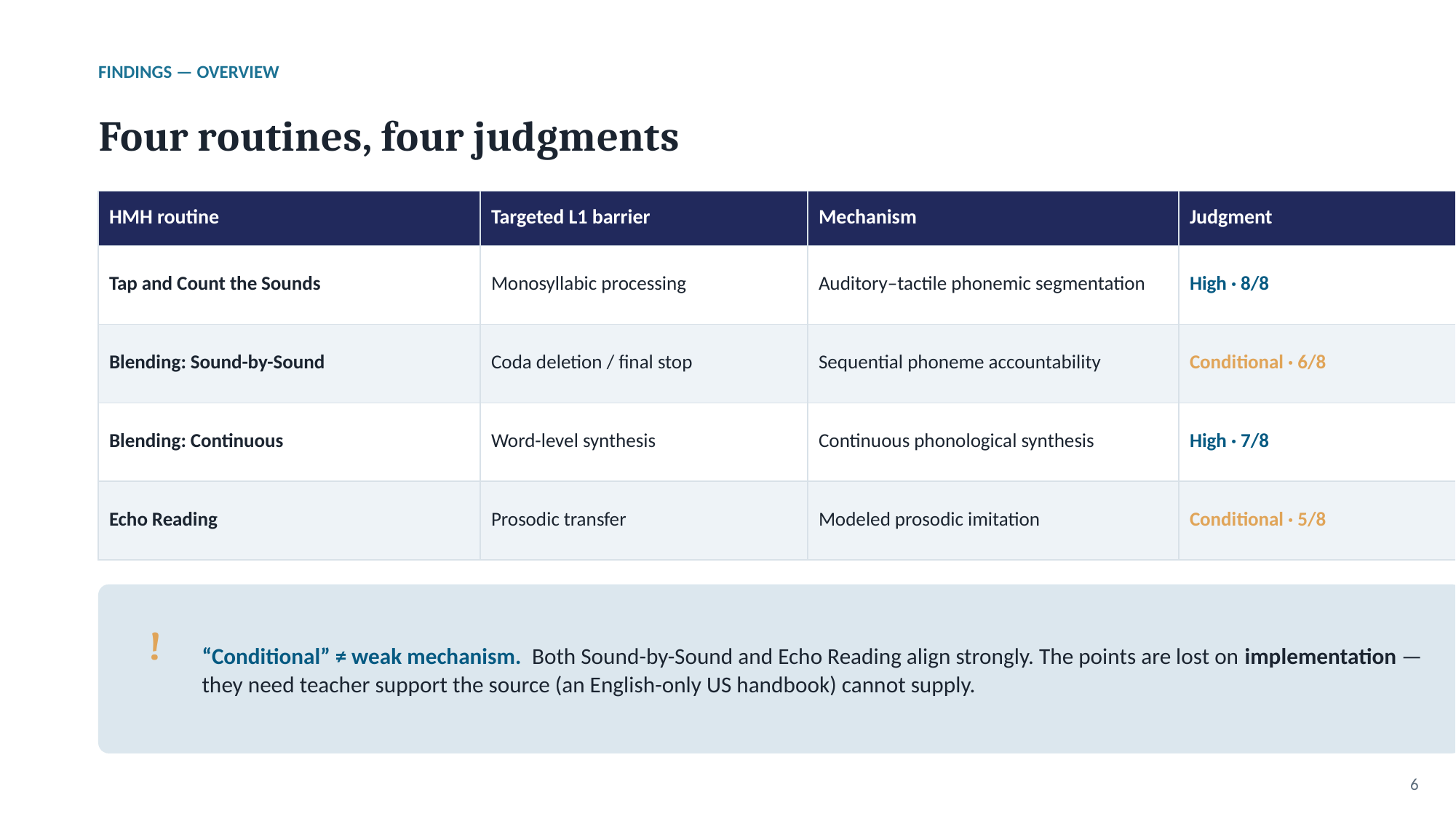

FINDINGS — OVERVIEW
Four routines, four judgments
| HMH routine | Targeted L1 barrier | Mechanism | Judgment |
| --- | --- | --- | --- |
| Tap and Count the Sounds | Monosyllabic processing | Auditory–tactile phonemic segmentation | High · 8/8 |
| Blending: Sound-by-Sound | Coda deletion / final stop | Sequential phoneme accountability | Conditional · 6/8 |
| Blending: Continuous | Word-level synthesis | Continuous phonological synthesis | High · 7/8 |
| Echo Reading | Prosodic transfer | Modeled prosodic imitation | Conditional · 5/8 |

“Conditional” ≠ weak mechanism.  Both Sound-by-Sound and Echo Reading align strongly. The points are lost on implementation — they need teacher support the source (an English-only US handbook) cannot supply.
!
6